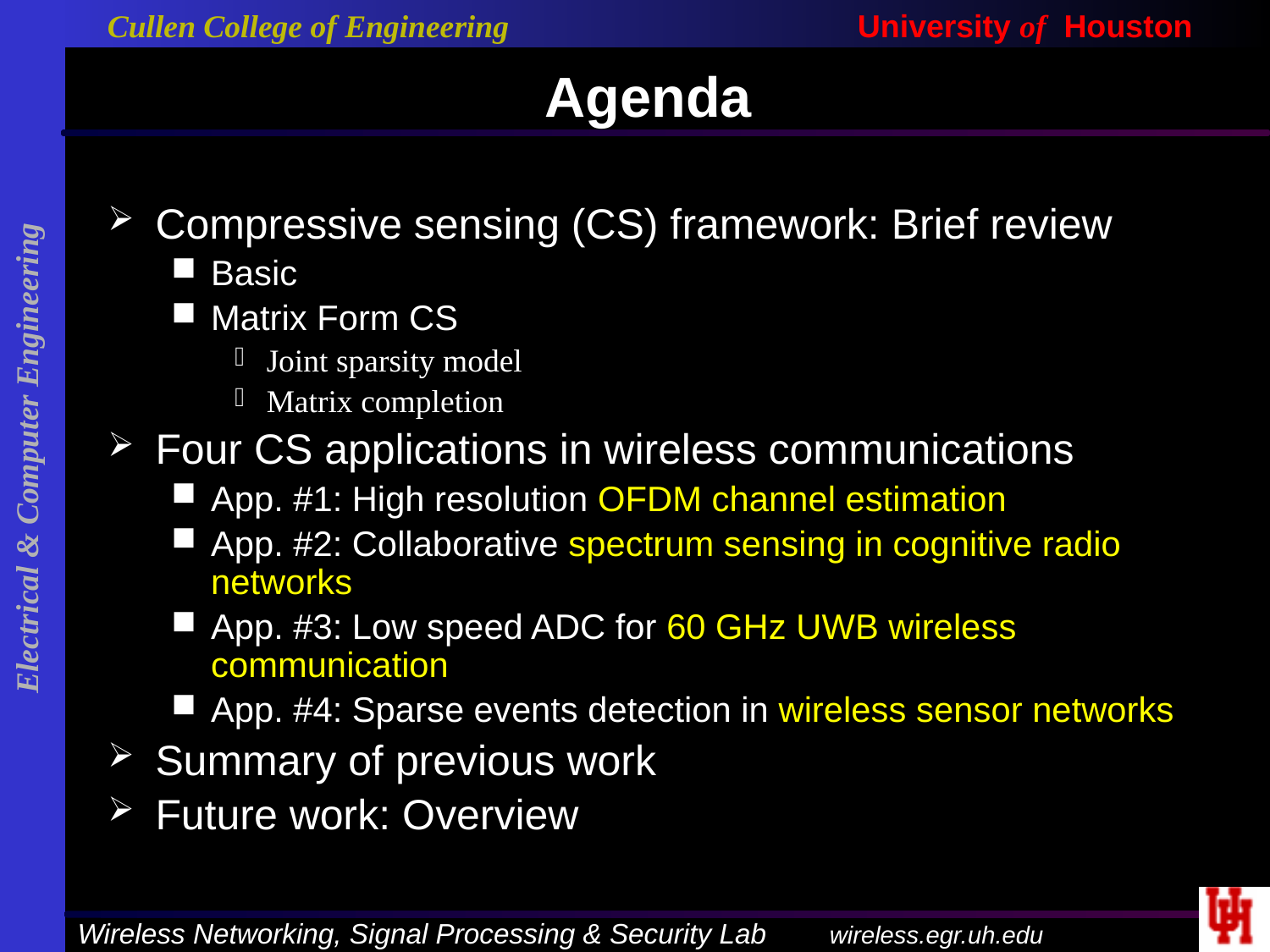

# Agenda
Compressive sensing (CS) framework: Brief review
Basic
Matrix Form CS
Joint sparsity model
Matrix completion
Four CS applications in wireless communications
App. #1: High resolution OFDM channel estimation
App. #2: Collaborative spectrum sensing in cognitive radio networks
App. #3: Low speed ADC for 60 GHz UWB wireless communication
App. #4: Sparse events detection in wireless sensor networks
Summary of previous work
Future work: Overview